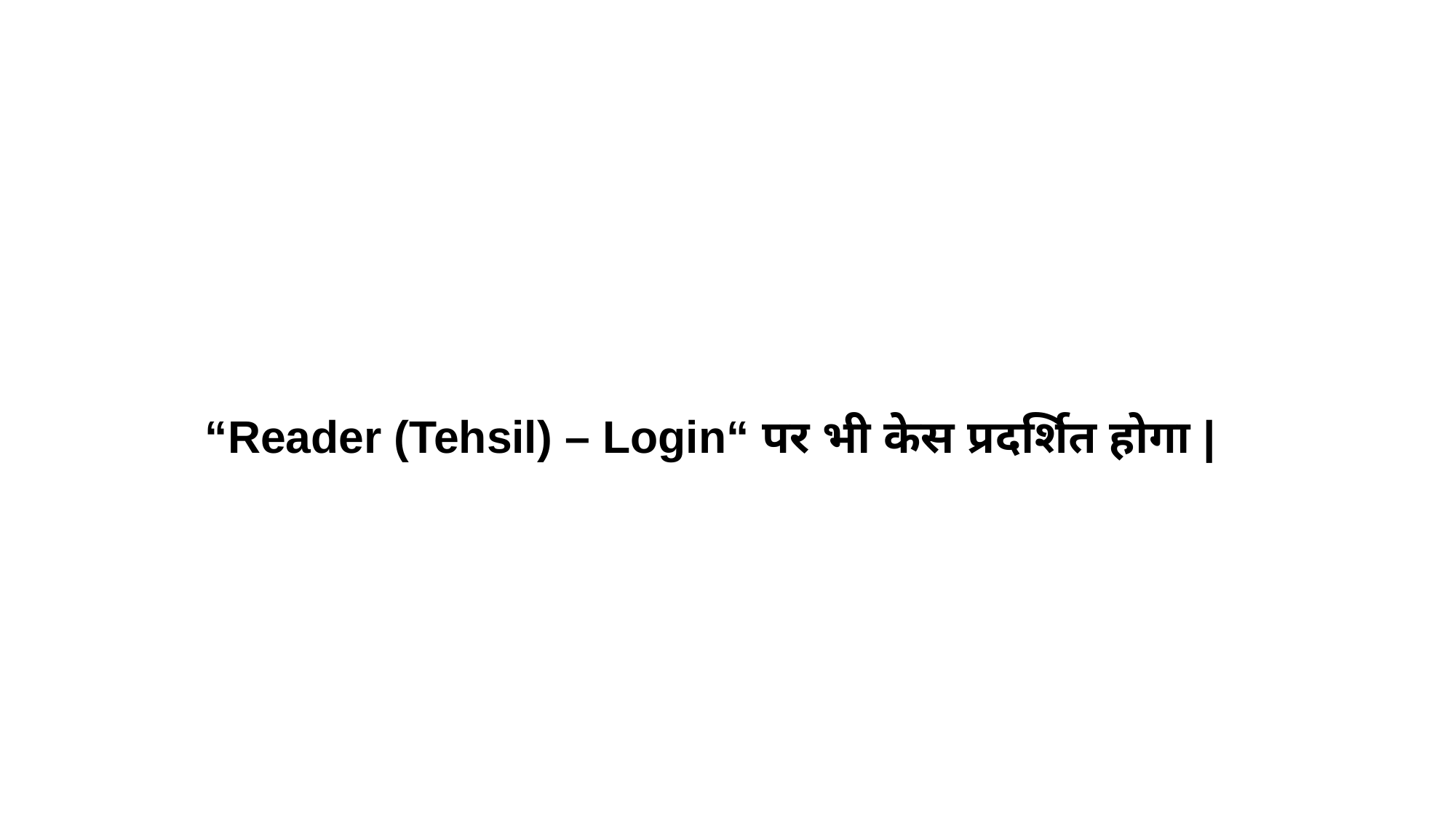

# “Reader (Tehsil) – Login“ पर भी केस प्रदर्शित होगा |